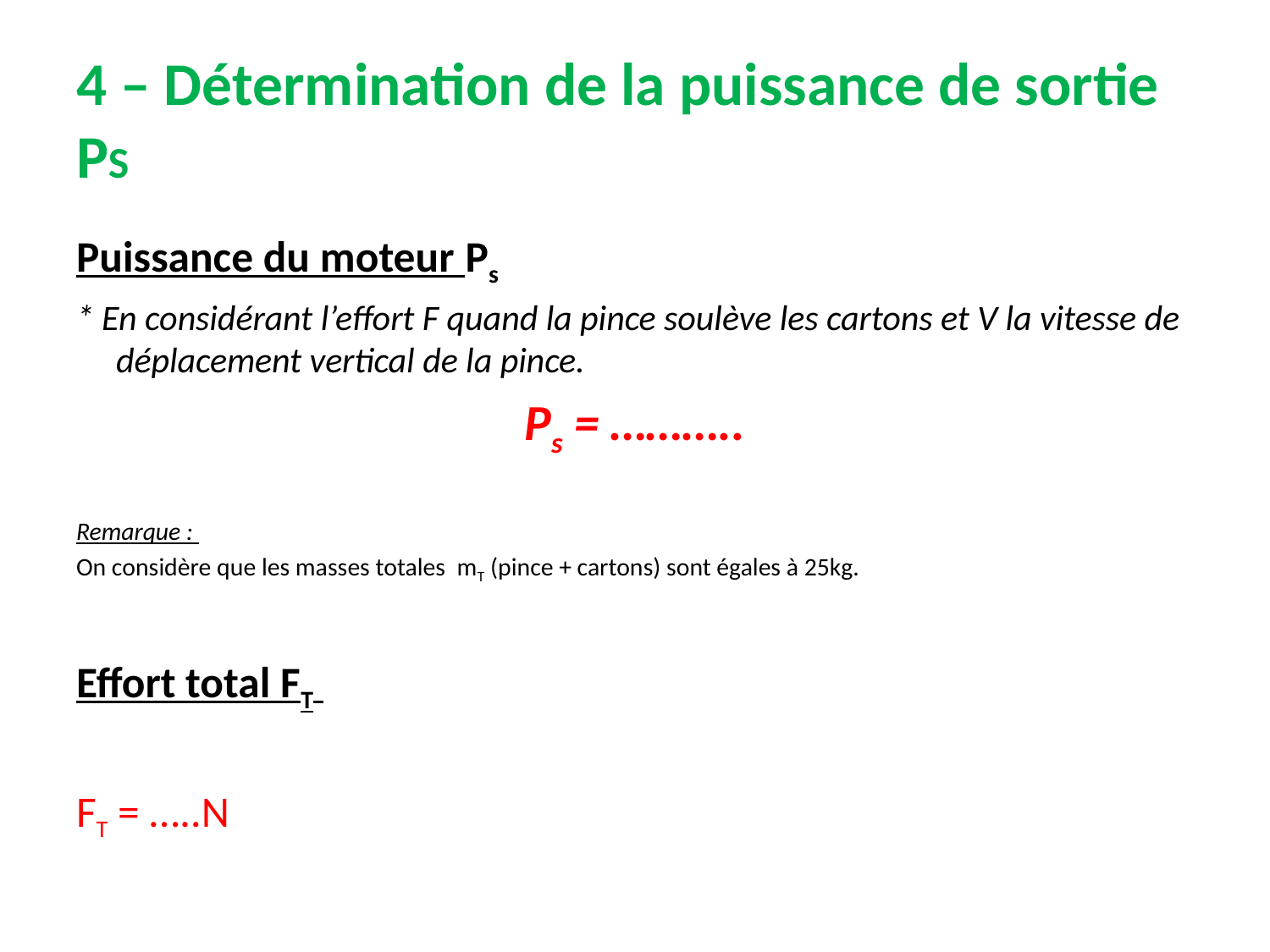

# 4 – Détermination de la puissance de sortie PS
Puissance du moteur Ps
* En considérant l’effort F quand la pince soulève les cartons et V la vitesse de déplacement vertical de la pince.
Ps = ………..

Remarque :
On considère que les masses totales  mT (pince + cartons) sont égales à 25kg.

Effort total FT

FT = …..N